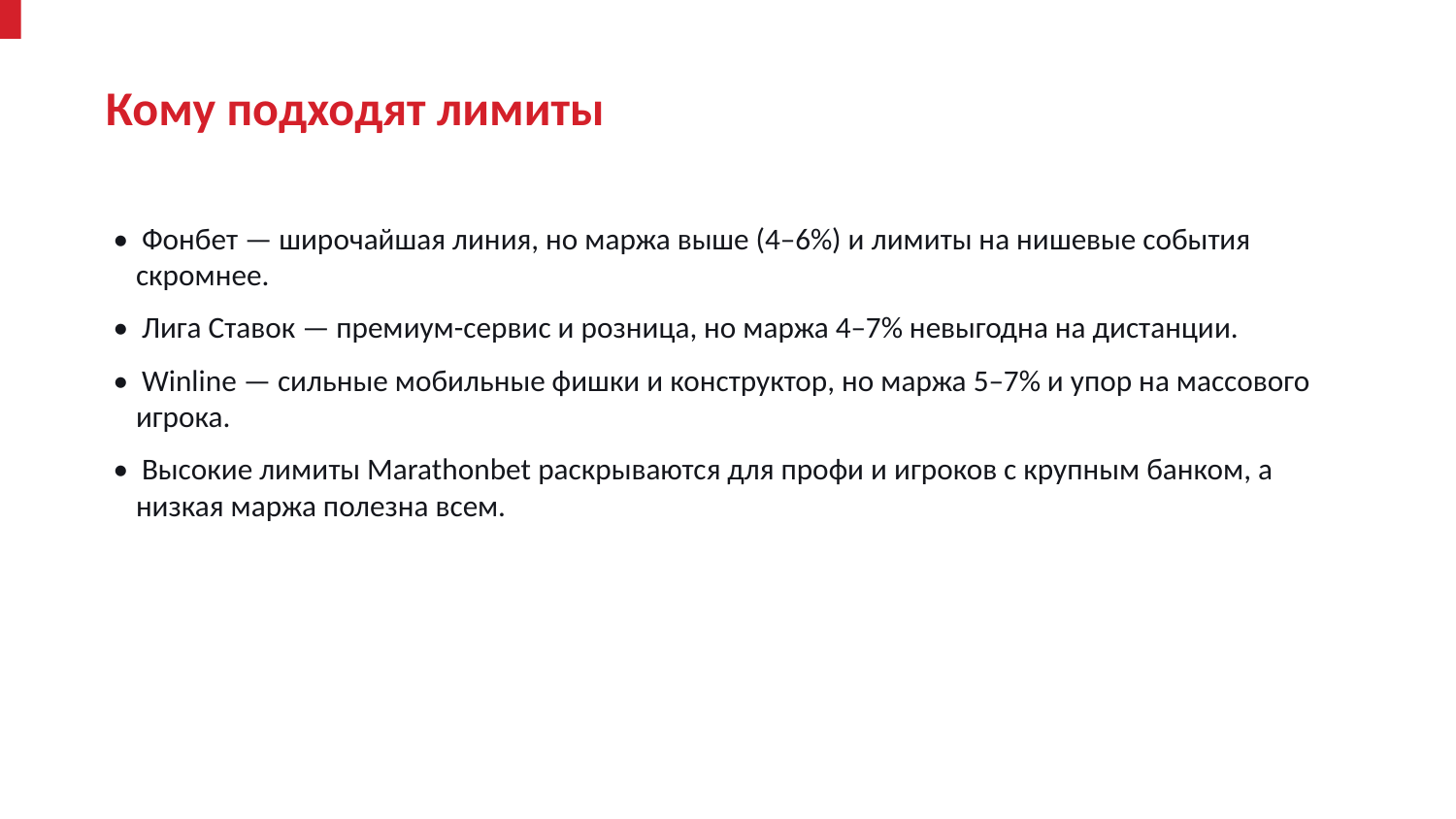

Кому подходят лимиты
•  Фонбет — широчайшая линия, но маржа выше (4–6%) и лимиты на нишевые события скромнее.
•  Лига Ставок — премиум-сервис и розница, но маржа 4–7% невыгодна на дистанции.
•  Winline — сильные мобильные фишки и конструктор, но маржа 5–7% и упор на массового игрока.
•  Высокие лимиты Marathonbet раскрываются для профи и игроков с крупным банком, а низкая маржа полезна всем.